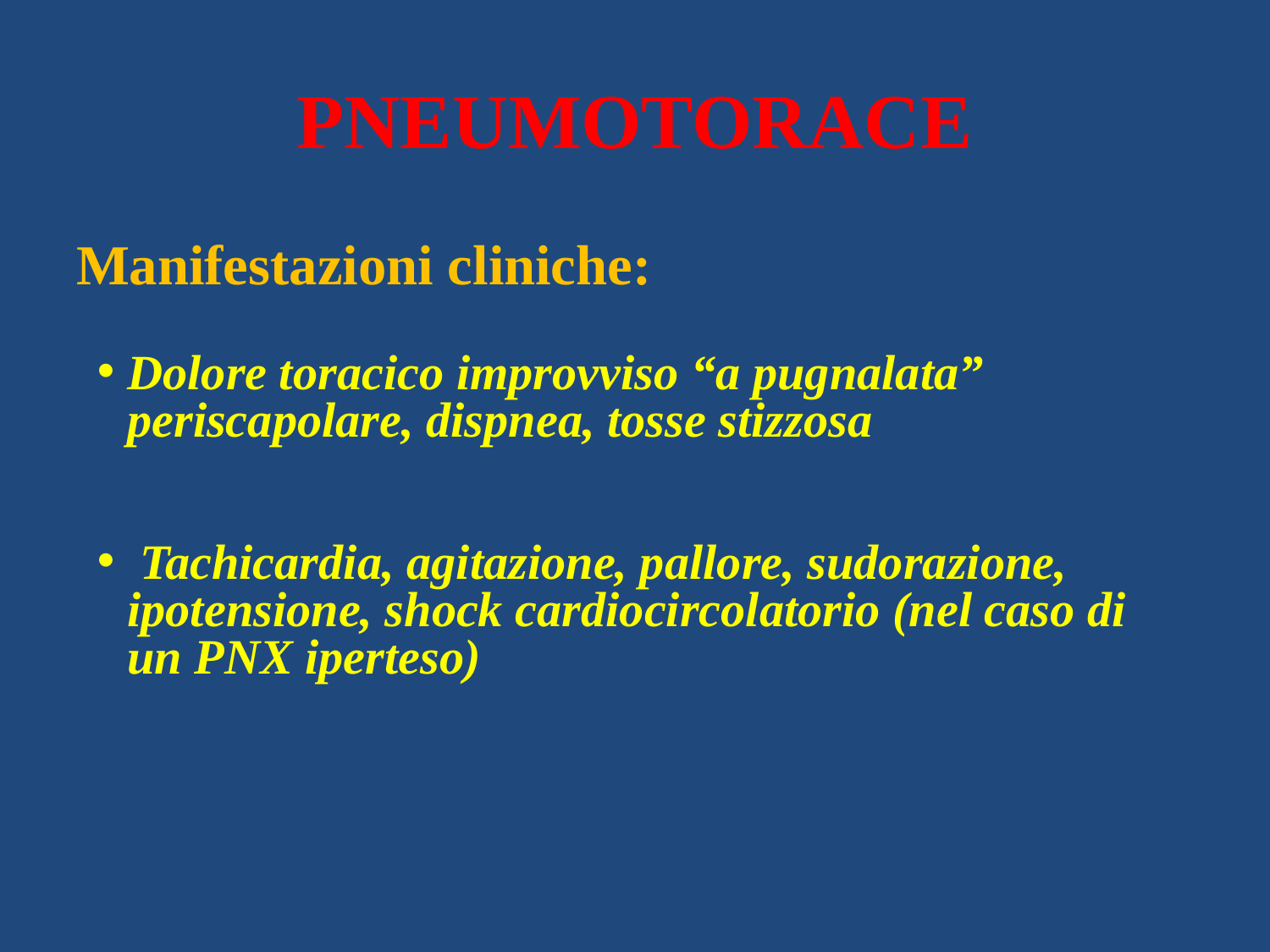

# PNEUMOTORACE
Manifestazioni cliniche:

Dolore toracico improvviso “a pugnalata” periscapolare, dispnea, tosse stizzosa

 Tachicardia, agitazione, pallore, sudorazione, ipotensione, shock cardiocircolatorio (nel caso di un PNX iperteso)